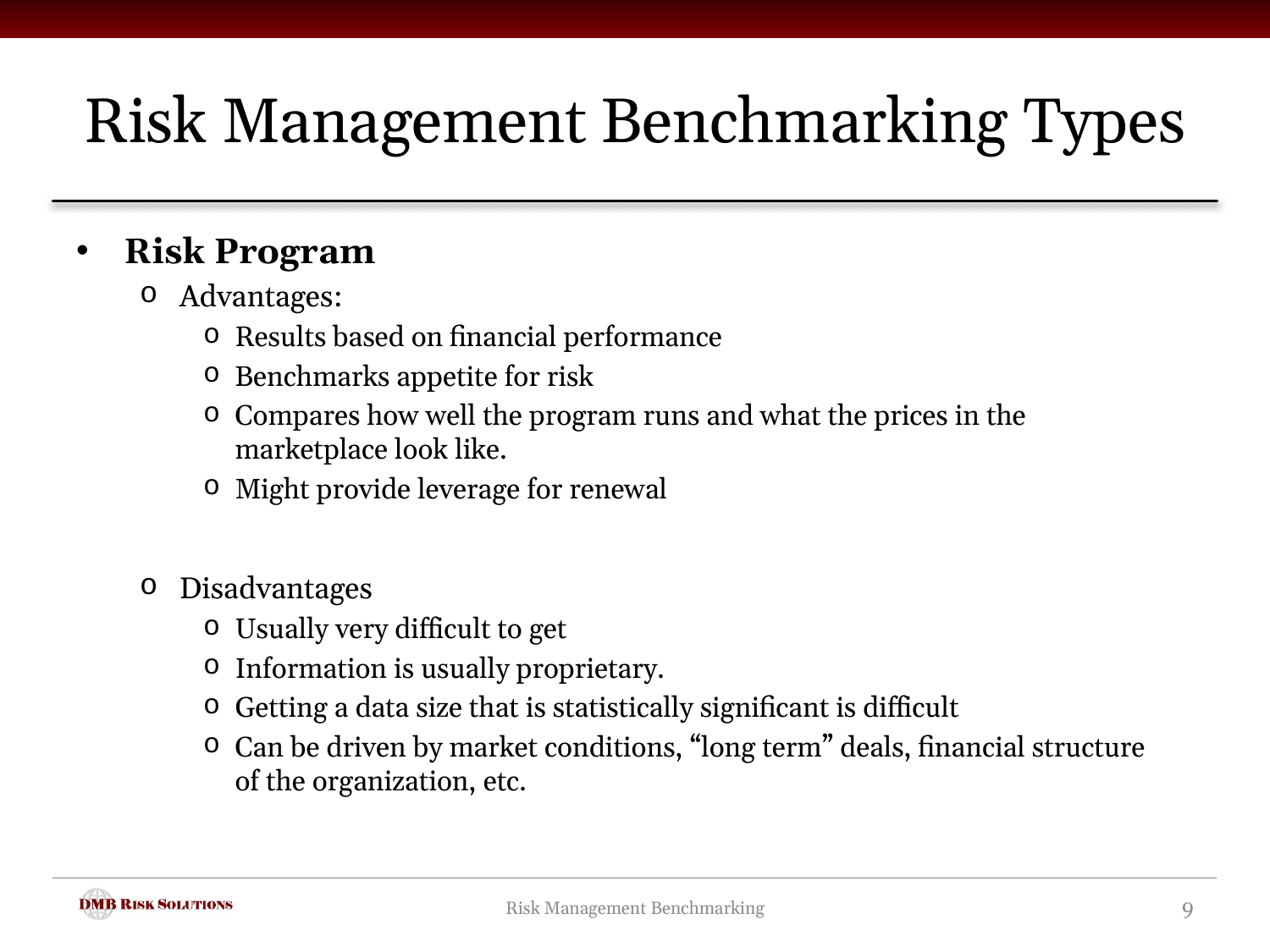

# Risk Management Benchmarking Types
Risk Program
Advantages:
Results based on financial performance
Benchmarks appetite for risk
Compares how well the program runs and what the prices in the marketplace look like.
Might provide leverage for renewal

Disadvantages
Usually very difficult to get
Information is usually proprietary.
Getting a data size that is statistically significant is difficult
Can be driven by market conditions, “long term” deals, financial structure of the organization, etc.

Risk Management Benchmarking
9